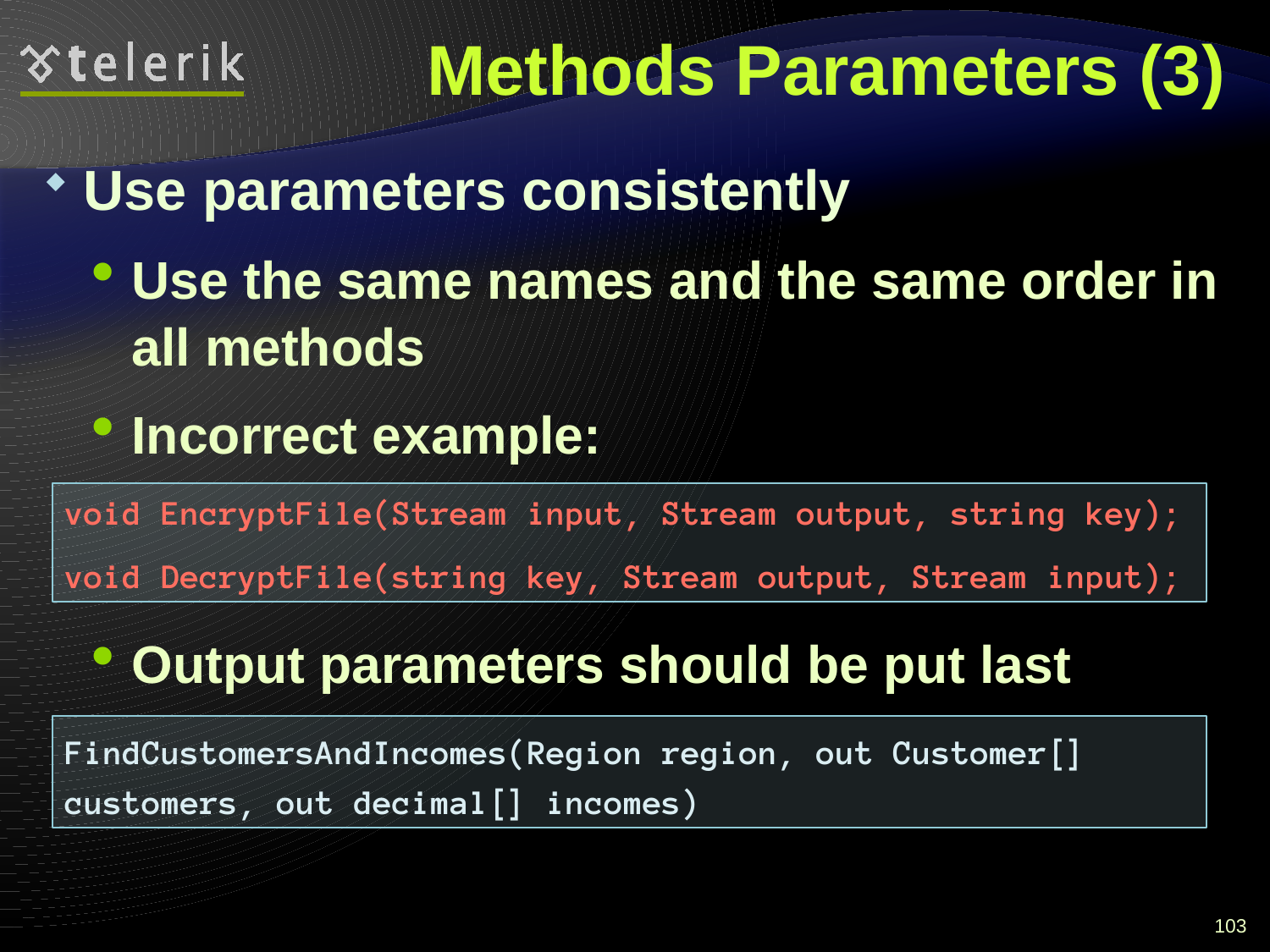

# Methods Parameters (3)
Use parameters consistently
Use the same names and the same order in all methods
Incorrect example:

Output parameters should be put last
void EncryptFile(Stream input, Stream output, string key);
void DecryptFile(string key, Stream output, Stream input);
FindCustomersAndIncomes(Region region, out Customer[] customers, out decimal[] incomes)
103